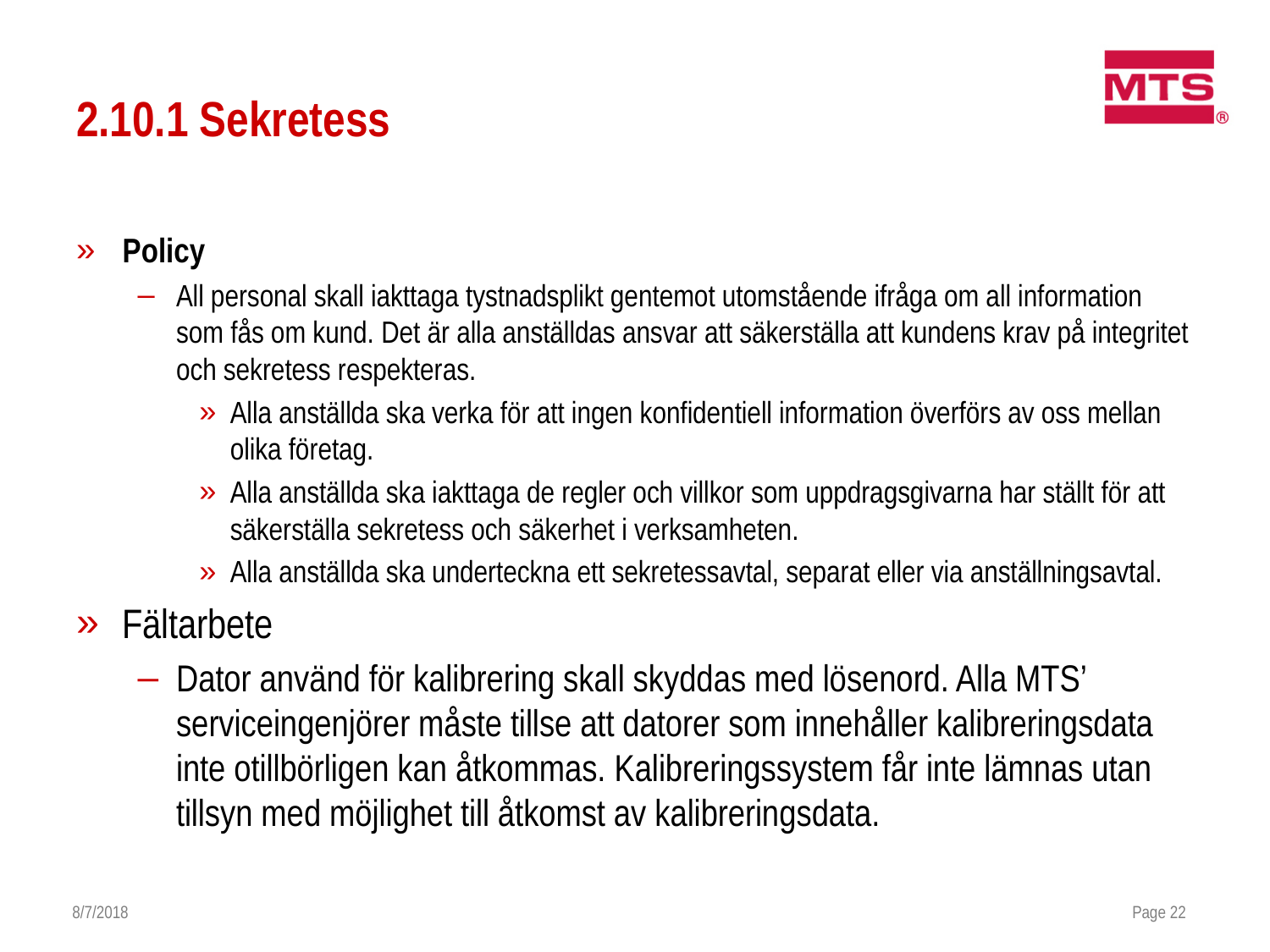

# 2.10.1 Sekretess
Policy
All personal skall iakttaga tystnadsplikt gentemot utomstående ifråga om all information som fås om kund. Det är alla anställdas ansvar att säkerställa att kundens krav på integritet och sekretess respekteras.
Alla anställda ska verka för att ingen konfidentiell information överförs av oss mellan olika företag.
Alla anställda ska iakttaga de regler och villkor som uppdragsgivarna har ställt för att säkerställa sekretess och säkerhet i verksamheten.
Alla anställda ska underteckna ett sekretessavtal, separat eller via anställningsavtal.
Fältarbete
Dator använd för kalibrering skall skyddas med lösenord. Alla MTS’ serviceingenjörer måste tillse att datorer som innehåller kalibreringsdata inte otillbörligen kan åtkommas. Kalibreringssystem får inte lämnas utan tillsyn med möjlighet till åtkomst av kalibreringsdata.